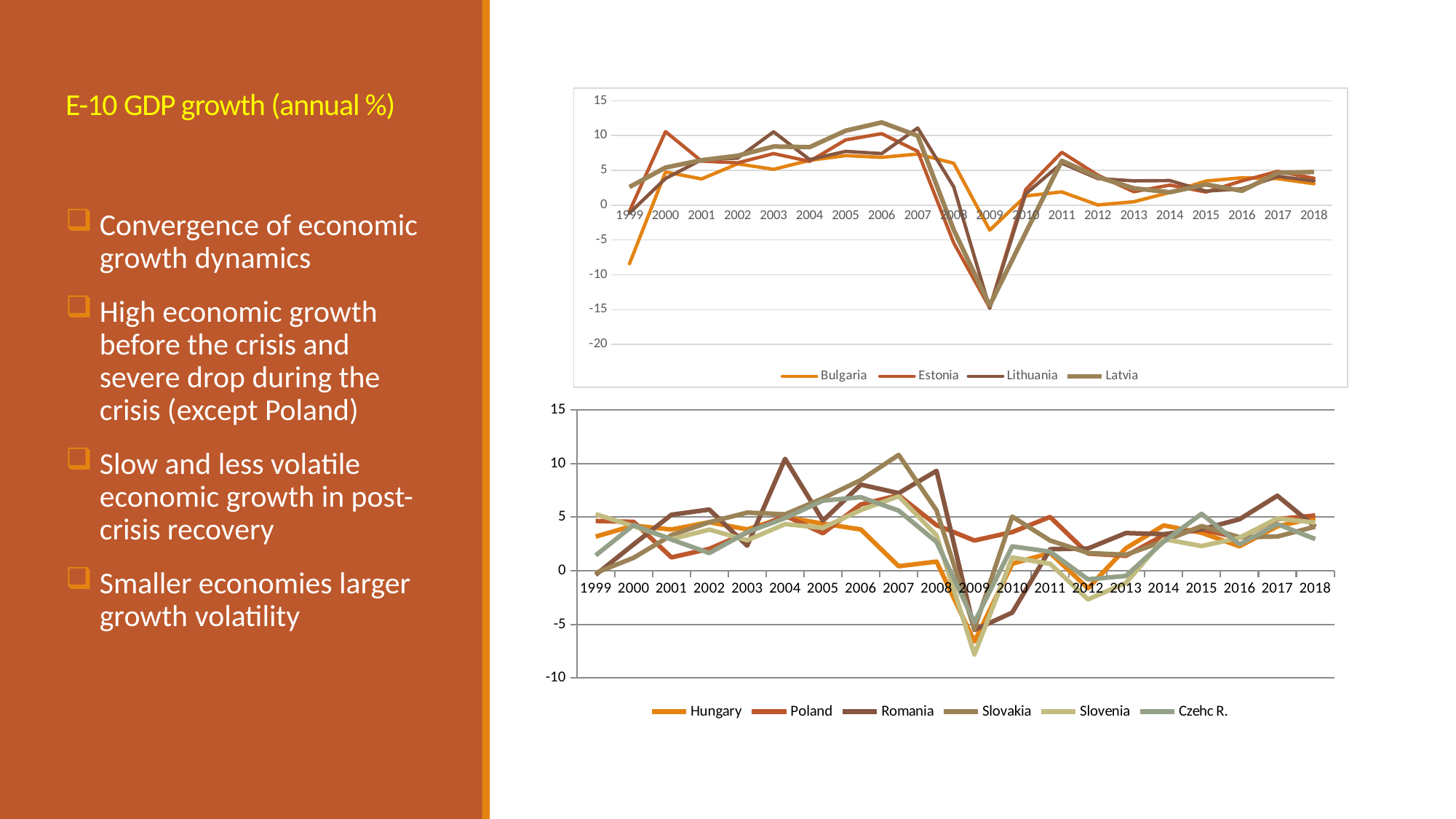

# E-10 GDP growth (annual %)

### Chart

| Category | Bulgaria  | Estonia |  |  |
|---|---|---|---|---|
| 1999 | -8.40813438865463 | -0.8564482756344631 | -1.1346428945999492 | 2.6189543797633235 |
| 2000 | 4.765771063926877 | 10.568074951105345 | 3.8316671404569576 | 5.406858484471229 |
| 2001 | 3.770217792914508 | 6.328710503815316 | 6.524430875409635 | 6.461310184755334 |
| 2002 | 5.937516400027448 | 6.076394702079568 | 6.76074953319042 | 7.103029906262066 |
| 2003 | 5.15621844288377 | 7.416163365321069 | 10.53856477245904 | 8.430691217988425 |
| 2004 | 6.435358323186648 | 6.294746225234803 | 6.55008302748837 | 8.335546799992713 |
| 2005 | 7.123511076383025 | 9.37371145418146 | 7.727407918071407 | 10.69703706219802 |
| 2006 | 6.874358379445255 | 10.271884089111168 | 7.406444355257193 | 11.8893853670819 |
| 2007 | 7.3444219091066 | 7.748192368072736 | 11.086954387943408 | 9.97926932969439 |
| 2008 | 6.021883402108557 | -5.419455890022618 | 2.62807796060045 | -3.5476442246113464 |
| 2009 | -3.5861456251061554 | -14.724403905959832 | -14.81416331634621 | -14.401691783140862 |
| 2010 | 1.3240878009382868 | 2.259075893831181 | 1.6398196491399943 | -3.9406703055711603 |
| 2011 | 1.9149058529141598 | 7.597300209245603 | 6.04313071521365 | 6.38102125886553 |
| 2012 | 0.03096986867987539 | 4.307258987653256 | 3.8269540100785804 | 4.034628374970353 |
| 2013 | 0.4939214212343046 | 1.9365434443487857 | 3.4985808698230585 | 2.429851208485573 |
| 2014 | 1.837521147941601 | 2.8885638447165007 | 3.5375858243655642 | 1.8582436516565508 |
| 2015 | 3.471186040907142 | 1.9002865897060275 | 2.020627994960094 | 2.9717038316125866 |
| 2016 | 3.936758148979095 | 3.4890971114797082 | 2.3531813074453964 | 2.0643812960710903 |
| 2017 | 3.8112481584430498 | 4.856686856443943 | 4.139948472839777 | 4.636479621426886 |
| 2018 | 3.08115723374425 | 3.86575358097339 | 3.493688808143176 | 4.769716681634478 |
Convergence of economic growth dynamics
High economic growth before the crisis and severe drop during the crisis (except Poland)
Slow and less volatile economic growth in post-crisis recovery
Smaller economies larger growth volatility

### Chart

| Category | Hungary | Poland | Romania | Slovakia | Slovenia | Czehc R. |
|---|---|---|---|---|---|---|
| 1999 | 3.1868963542193995 | 4.6420335913662285 | -0.3766607057590079 | -0.2050694390049017 | 5.2743537811818015 | 1.4328394787977032 |
| 2000 | 4.209179931352651 | 4.559631428109782 | 2.461263459226899 | 1.210173376432138 | 4.15543396003217 | 4.2667413571422514 |
| 2001 | 3.8405104447420797 | 1.247756975615232 | 5.218136256737083 | 3.3164681947444734 | 2.949365533297737 | 2.908764881850388 |
| 2002 | 4.528205915793592 | 2.0417159531589135 | 5.702991650437681 | 4.522792237533906 | 3.8363052772212995 | 1.6524940546738662 |
| 2003 | 3.848619661891888 | 3.5623507322790147 | 2.341147329195209 | 5.418715934397227 | 2.842083008669107 | 3.6029894593604013 |
| 2004 | 5.004918024090401 | 5.135631292687663 | 10.428113018097676 | 5.258836402657067 | 4.351795538625879 | 4.906563763565529 |
| 2005 | 4.388215174202244 | 3.4936644795112244 | 4.6681480508486715 | 6.7509608339883584 | 4.0030073641232065 | 6.533468805920364 |
| 2006 | 3.851172967193264 | 6.1796359495457125 | 8.028811075991626 | 8.452887747735872 | 5.655999211042868 | 6.853522333712462 |
| 2007 | 0.4223964623780745 | 7.034740270421409 | 7.233807743628049 | 10.799577048688704 | 6.941645669078085 | 5.602643684959645 |
| 2008 | 0.8513213084718245 | 4.249685342250814 | 9.307467170773378 | 5.629779024911713 | 3.3001302991165318 | 2.682282724452236 |
| 2009 | -6.600993646257095 | 2.820183973111611 | -5.517394408054386 | -5.4225423133296005 | -7.797276575630306 | -4.802572091286137 |
| 2010 | 0.6552933695725898 | 3.6069282614399327 | -3.901236280186197 | 5.041716665038194 | 1.23775590870558 | 2.2734200516572542 |
| 2011 | 1.6576574218779143 | 5.017304389821334 | 2.0071562436421573 | 2.8190995175775697 | 0.6493669277034968 | 1.7778331866232833 |
| 2012 | -1.631403336823638 | 1.607905585207135 | 2.0771650065377685 | 1.657148687194109 | -2.669582052325609 | -0.7998442811766182 |
| 2013 | 2.093642164021034 | 1.3918914187228921 | 3.5145518040847605 | 1.4906464378200894 | -1.132054981107629 | -0.48367104070260325 |
| 2014 | 4.224653754760666 | 3.3184454148024827 | 3.4108091001793213 | 2.750335016886325 | 2.9505651535117465 | 2.7151161315780143 |
| 2015 | 3.536425476000261 | 3.8389451674760977 | 3.8715223230984037 | 4.174873197265498 | 2.304895834534989 | 5.309238519098145 |
| 2016 | 2.280797750233205 | 3.0625985413642525 | 4.800799906349312 | 3.1254101047196485 | 3.0680870594902814 | 2.4505423873962116 |
| 2017 | 4.13706393670374 | 4.814129543954721 | 6.991393543295814 | 3.188341054534604 | 4.880537506017319 | 4.352603518229287 |
| 2018 | 4.9404186852755885 | 5.149464079178557 | 4.095673941771437 | 4.109049582502152 | 4.487220550541849 | 2.9577844732767886 |